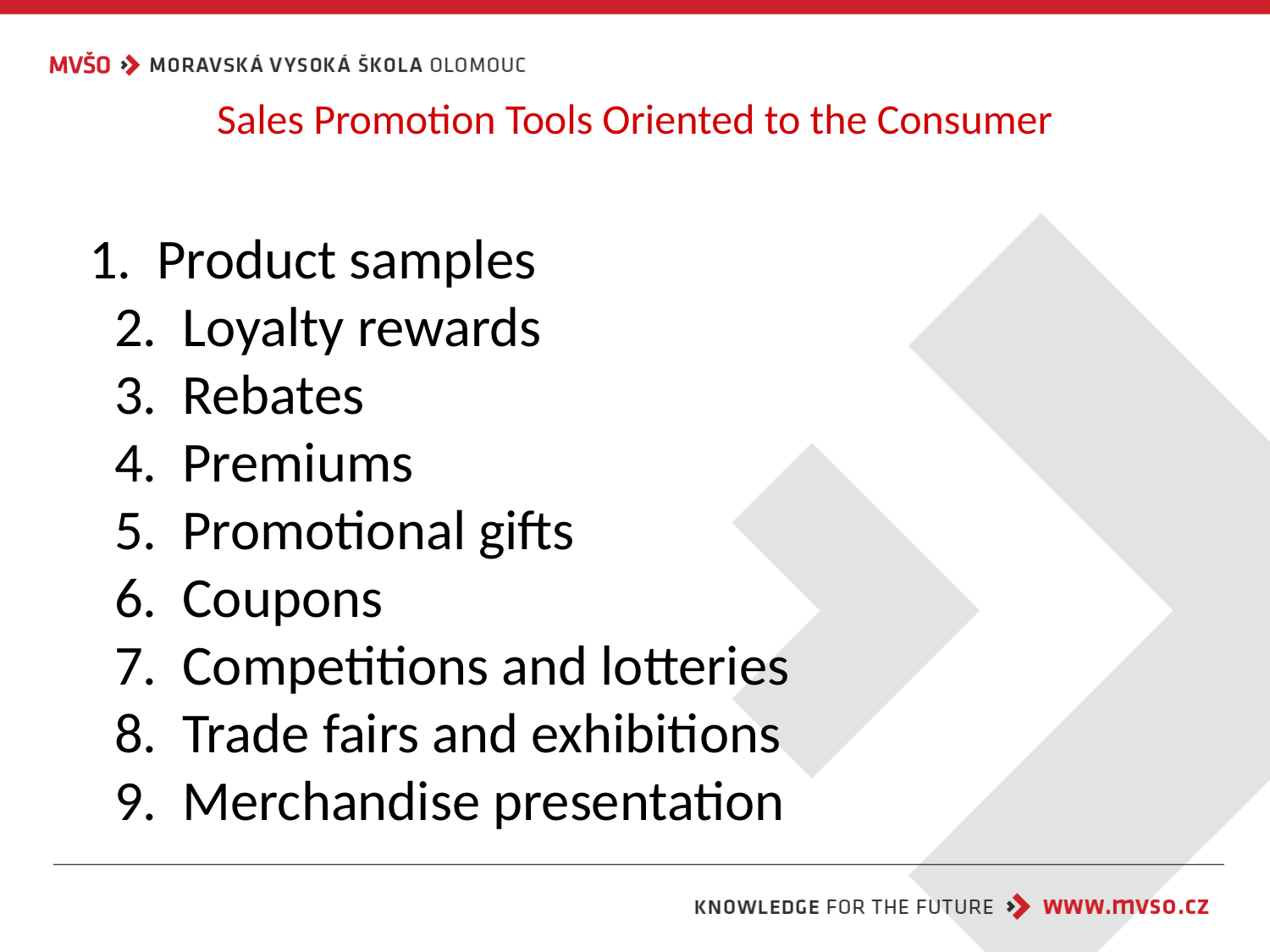

# Sales Promotion Tools Oriented to the Consumer
  1.  Product samples
    2.  Loyalty rewards
    3.  Rebates
    4.  Premiums
    5.  Promotional gifts
    6.  Coupons
    7.  Competitions and lotteries
    8.  Trade fairs and exhibitions
    9.  Merchandise presentation